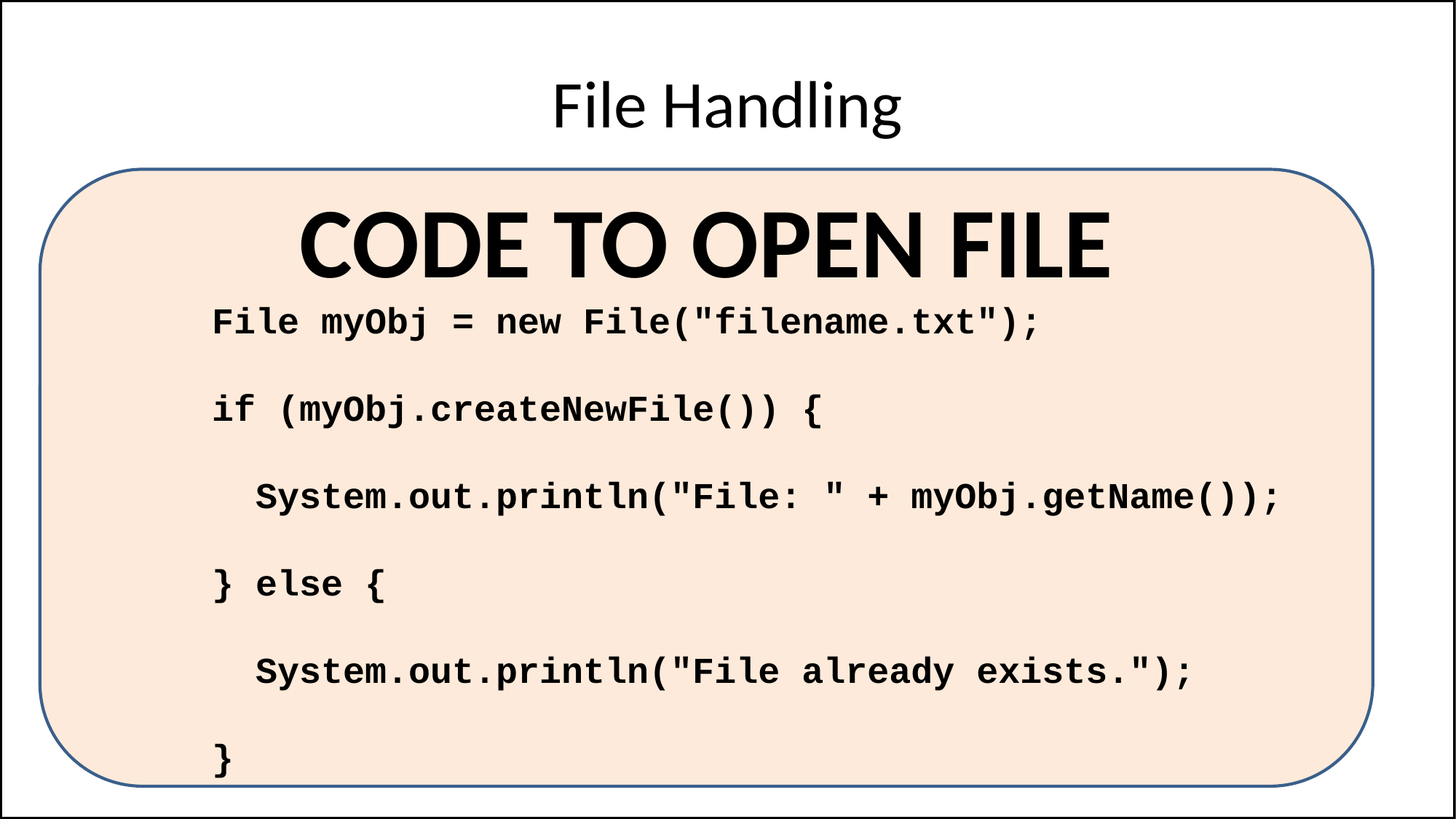

# File Handling
CODE TO OPEN FILE
      File myObj = new File("filename.txt");

      if (myObj.createNewFile()) {

        System.out.println("File: " + myObj.getName());

      } else {

        System.out.println("File already exists.");

      }